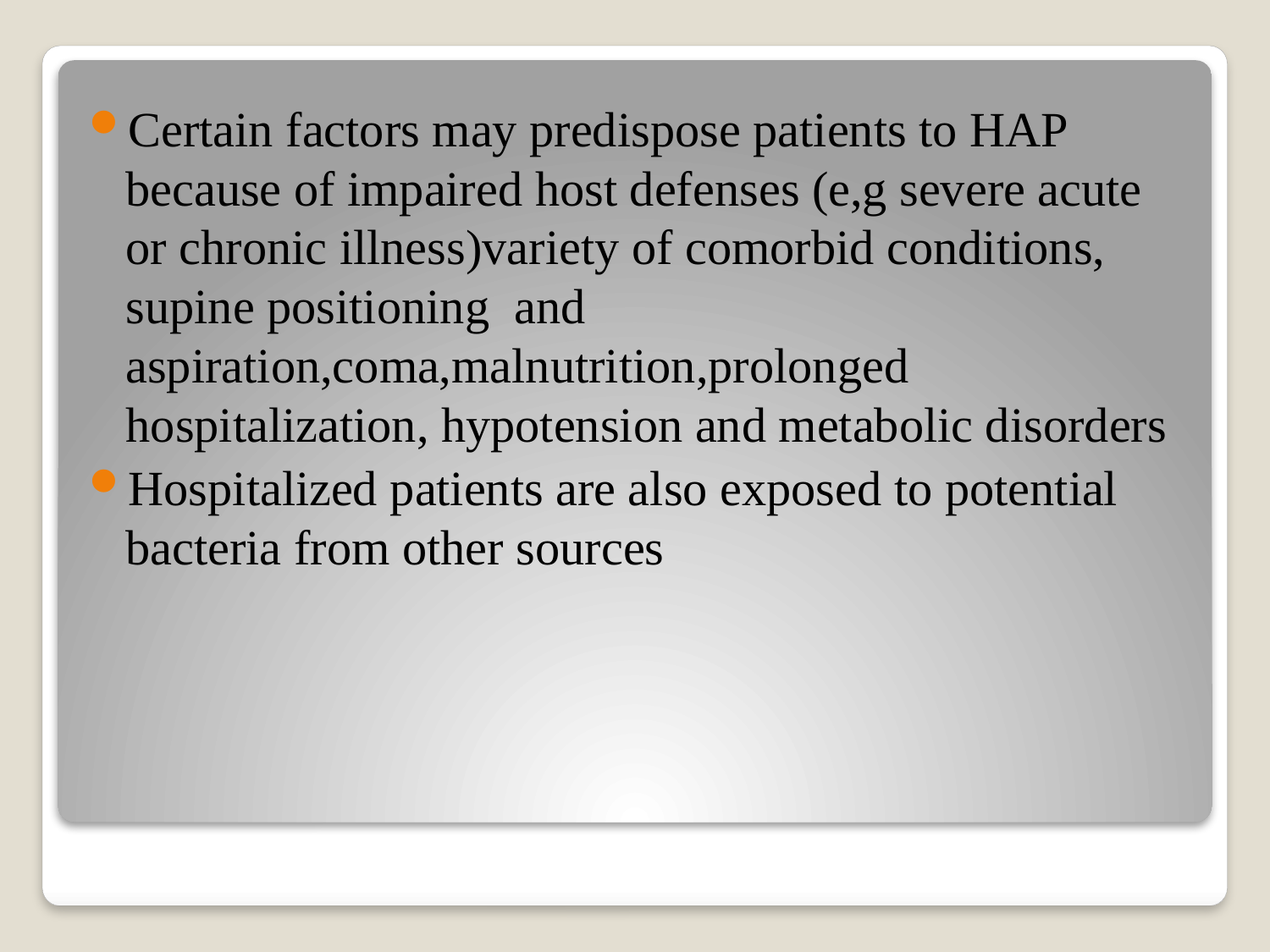

Certain factors may predispose patients to HAP because of impaired host defenses (e,g severe acute or chronic illness)variety of comorbid conditions, supine positioning  and aspiration,coma,malnutrition,prolonged hospitalization, hypotension and metabolic disorders
Hospitalized patients are also exposed to potential bacteria from other sources